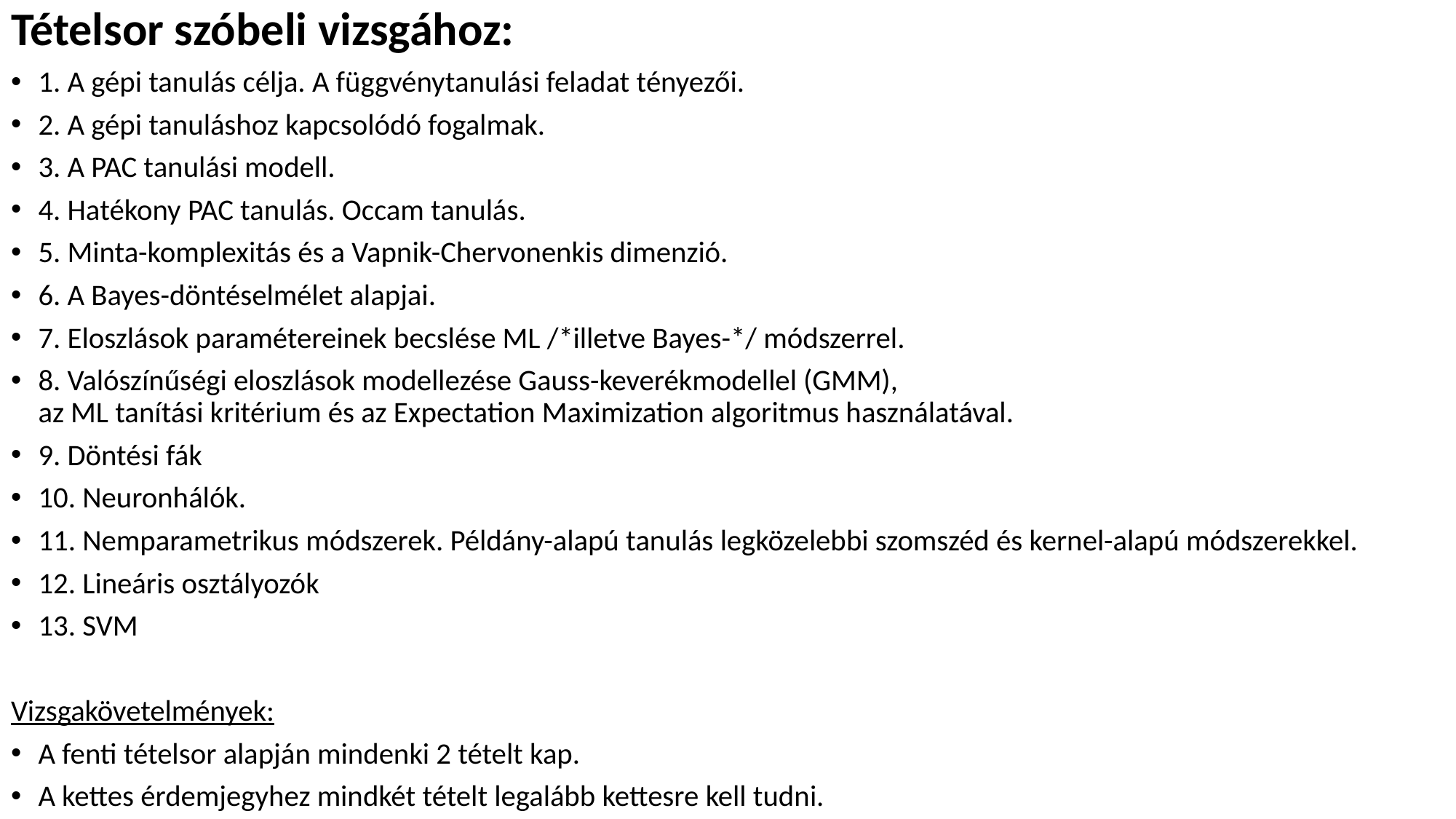

Tételsor szóbeli vizsgához:
1. A gépi tanulás célja. A függvénytanulási feladat tényezői.
2. A gépi tanuláshoz kapcsolódó fogalmak.
3. A PAC tanulási modell.
4. Hatékony PAC tanulás. Occam tanulás.
5. Minta-komplexitás és a Vapnik-Chervonenkis dimenzió.
6. A Bayes-döntéselmélet alapjai.
7. Eloszlások paramétereinek becslése ML /*illetve Bayes-*/ módszerrel.
8. Valószínűségi eloszlások modellezése Gauss-keverékmodellel (GMM),
az ML tanítási kritérium és az Expectation Maximization algoritmus használatával.
9. Döntési fák
10. Neuronhálók.
11. Nemparametrikus módszerek. Példány-alapú tanulás legközelebbi szomszéd és kernel-alapú módszerekkel.
12. Lineáris osztályozók
13. SVM

Vizsgakövetelmények:
A fenti tételsor alapján mindenki 2 tételt kap.
A kettes érdemjegyhez mindkét tételt legalább kettesre kell tudni.